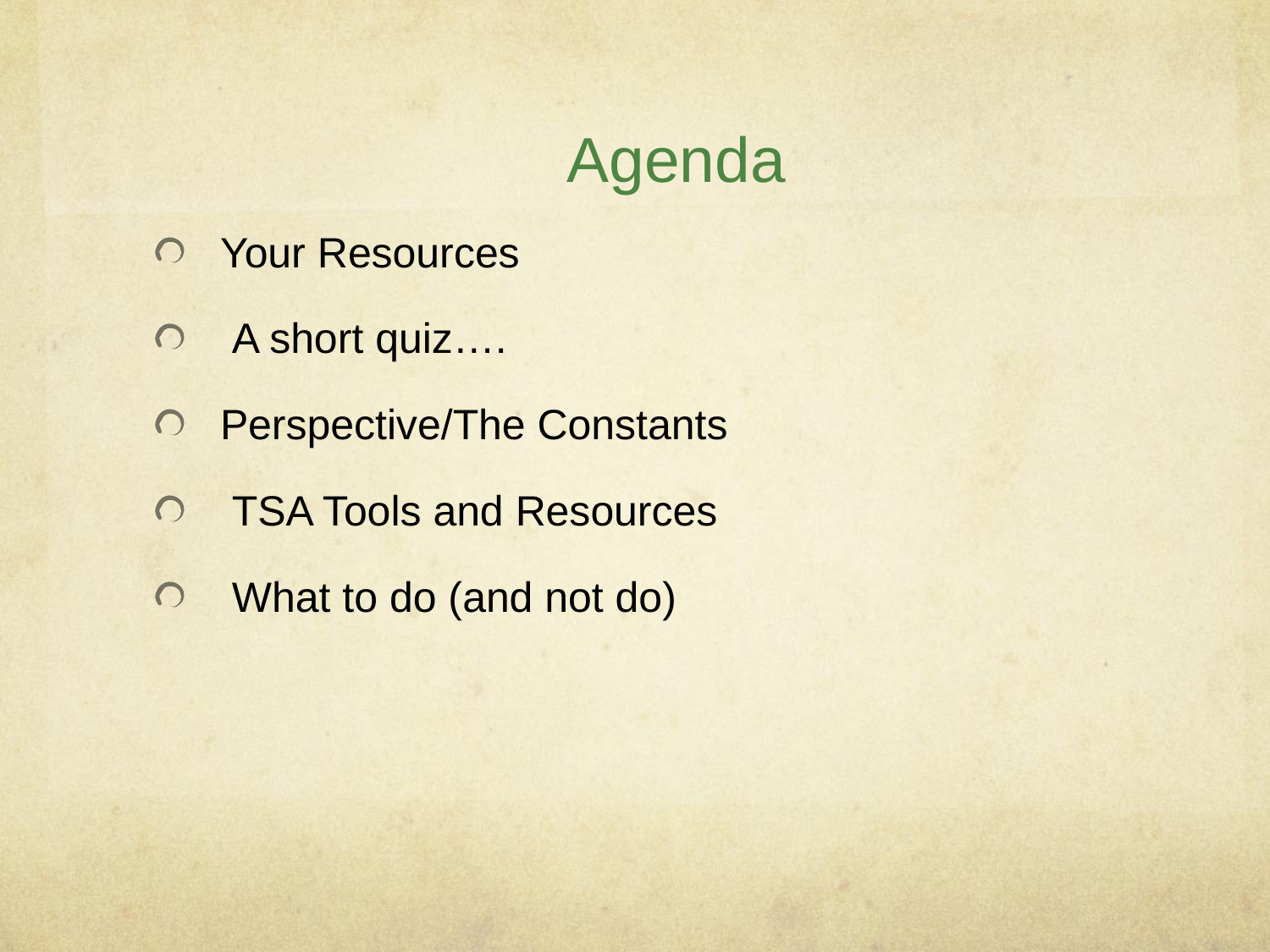

# Agenda
Your Resources
 A short quiz….
Perspective/The Constants
 TSA Tools and Resources
 What to do (and not do)